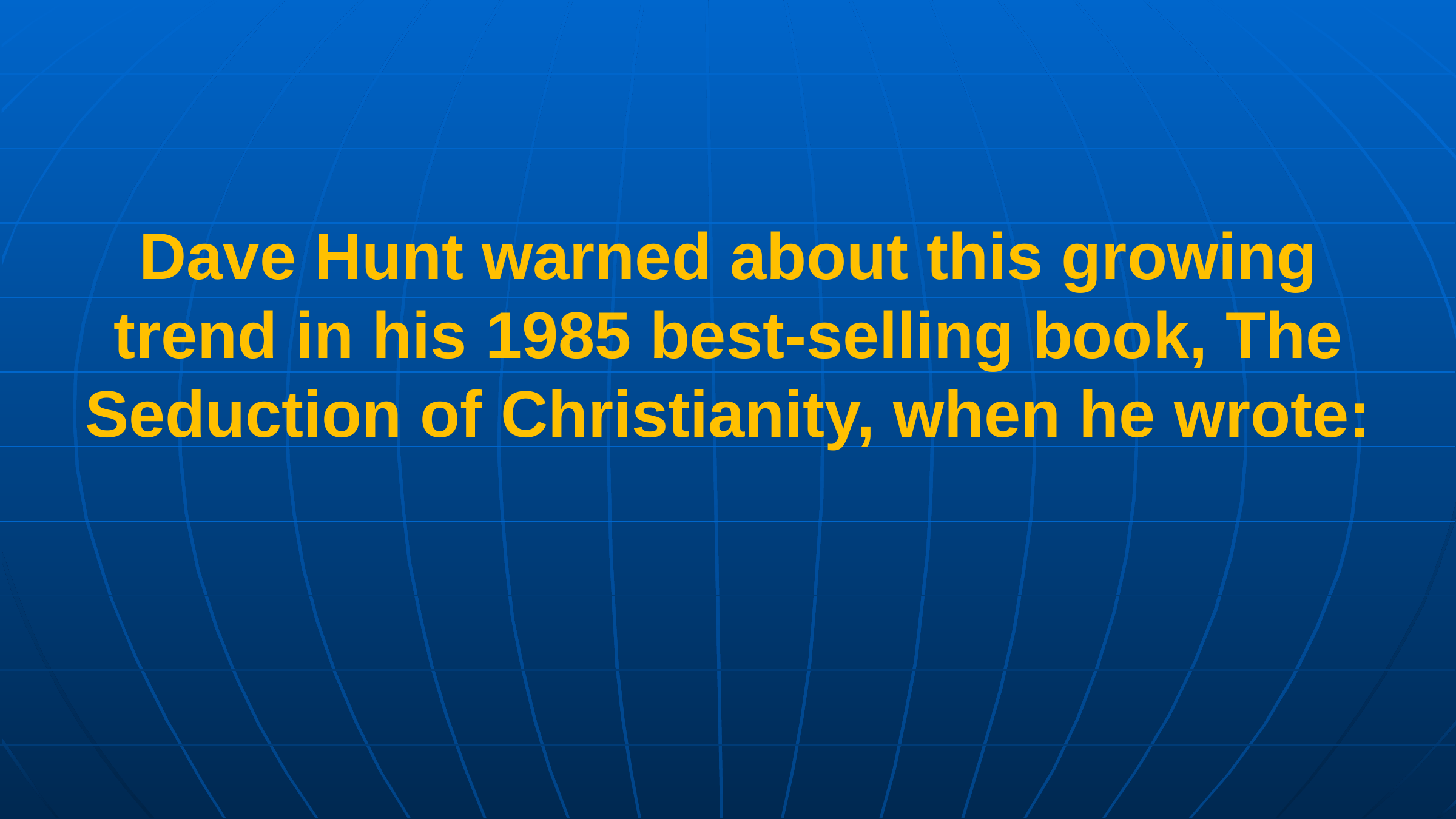

Dave Hunt warned about this growing trend in his 1985 best-selling book, The Seduction of Christianity, when he wrote: